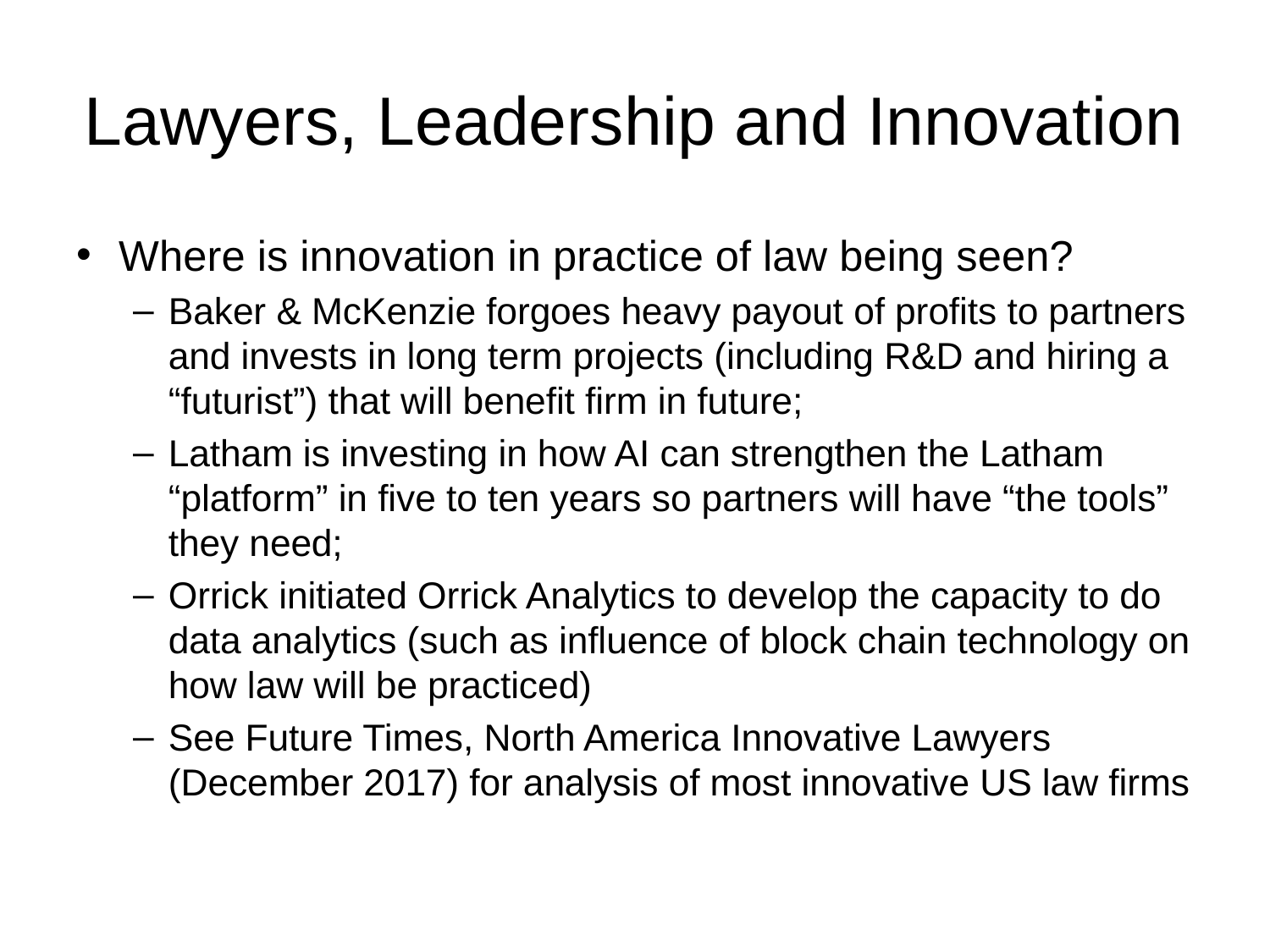

# Lawyers, Leadership and Innovation
Where is innovation in practice of law being seen?
Baker & McKenzie forgoes heavy payout of profits to partners and invests in long term projects (including R&D and hiring a “futurist”) that will benefit firm in future;
Latham is investing in how AI can strengthen the Latham “platform” in five to ten years so partners will have “the tools” they need;
Orrick initiated Orrick Analytics to develop the capacity to do data analytics (such as influence of block chain technology on how law will be practiced)
See Future Times, North America Innovative Lawyers (December 2017) for analysis of most innovative US law firms